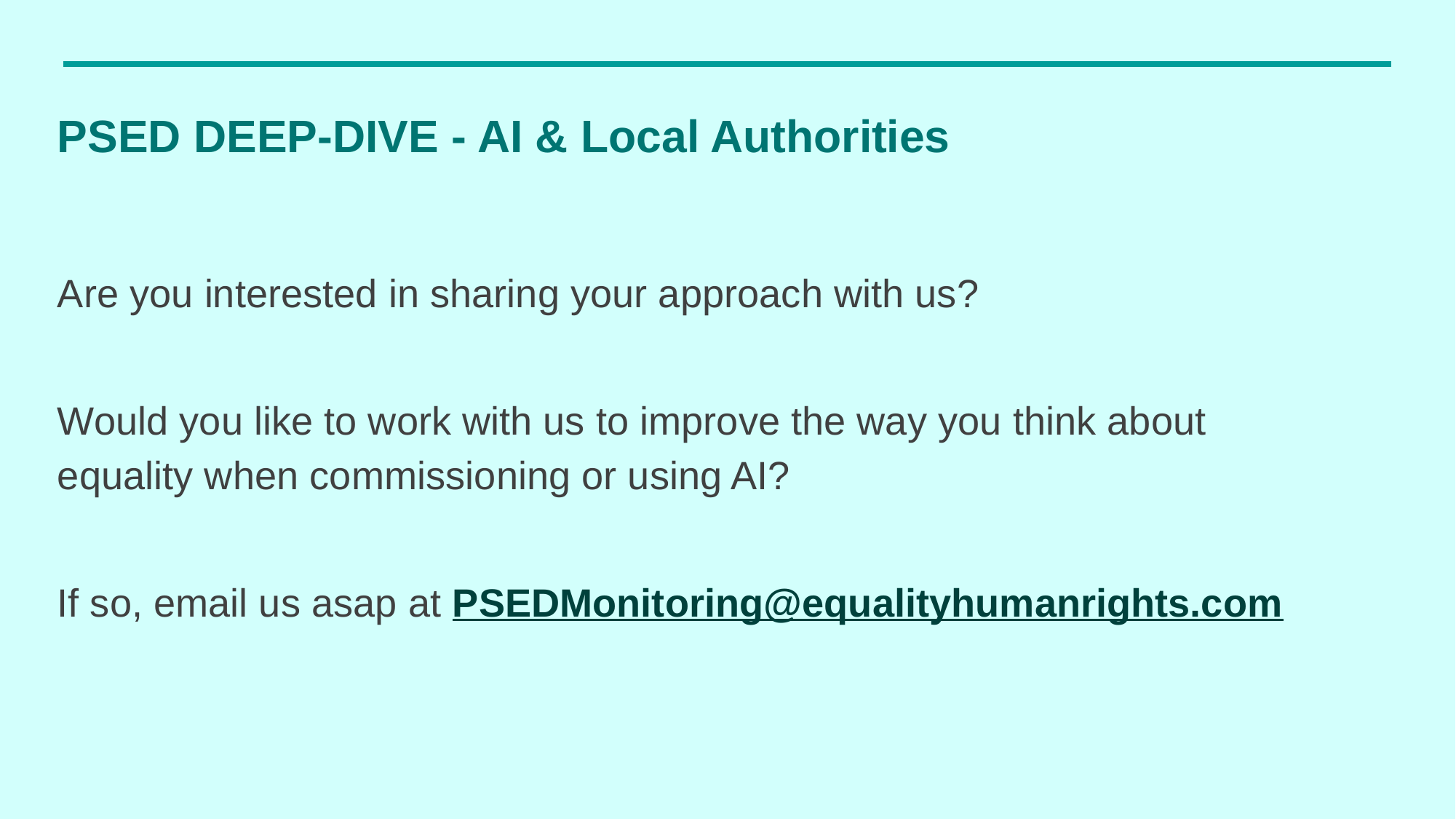

# PSED DEEP-DIVE - AI & Local Authorities
Are you interested in sharing your approach with us?

Would you like to work with us to improve the way you think about equality when commissioning or using AI?

If so, email us asap at PSEDMonitoring@equalityhumanrights.com